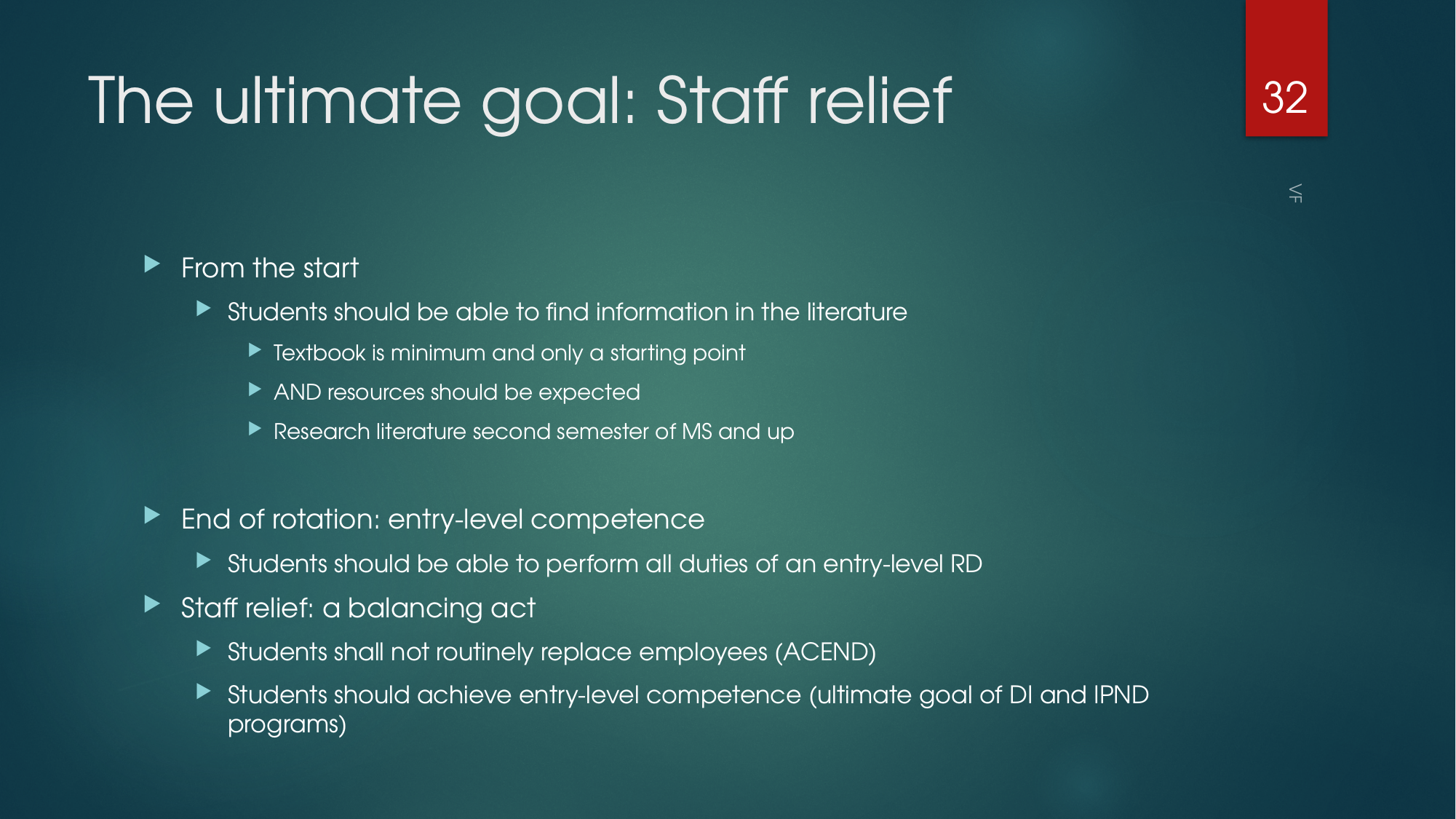

32
# The ultimate goal: Staff relief
From the start
Students should be able to find information in the literature
Textbook is minimum and only a starting point
AND resources should be expected
Research literature second semester of MS and up

End of rotation: entry-level competence
Students should be able to perform all duties of an entry-level RD
Staff relief: a balancing act
Students shall not routinely replace employees (ACEND)
Students should achieve entry-level competence (ultimate goal of DI and IPND programs)
VF